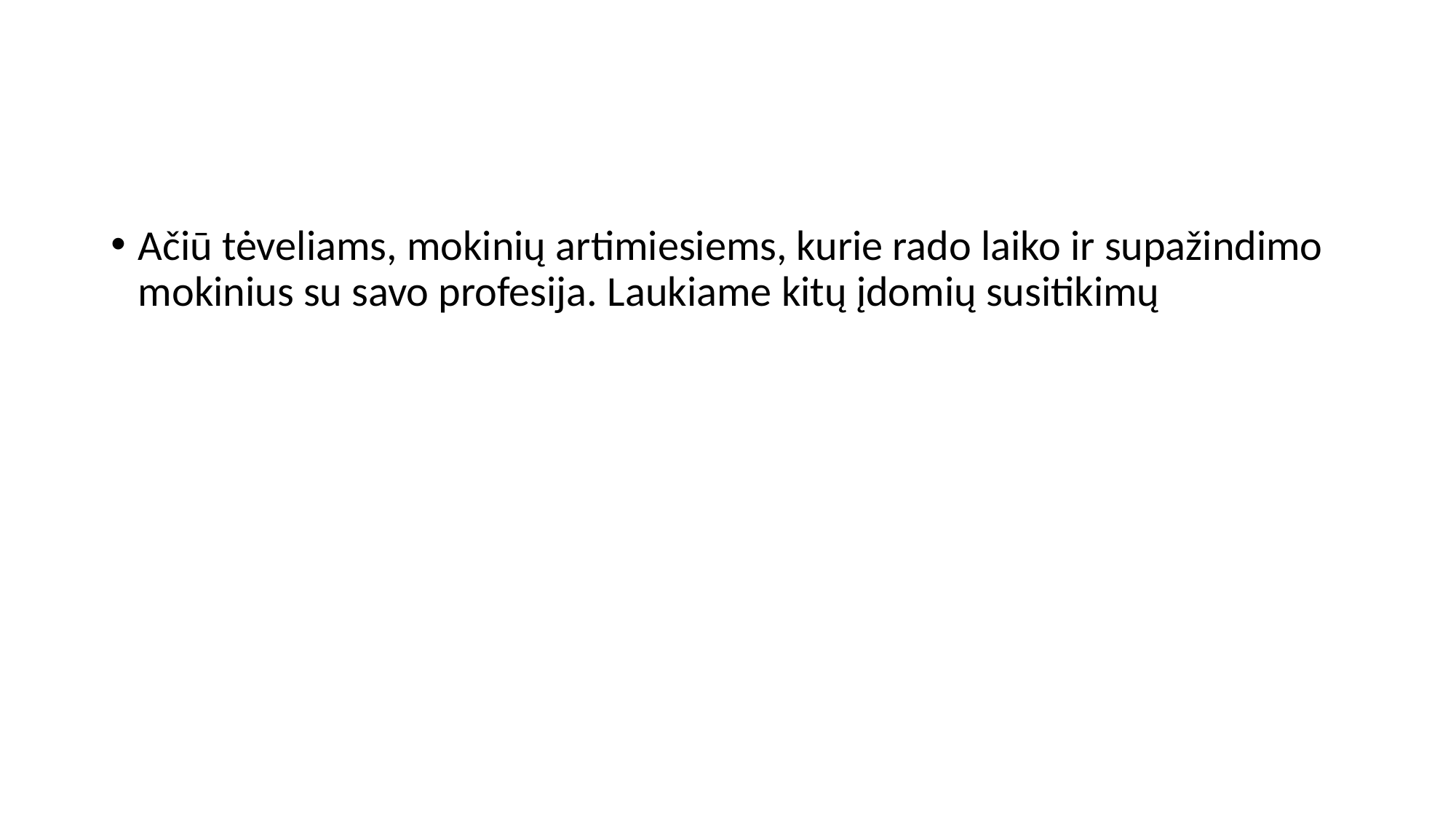

Ačiū tėveliams, mokinių artimiesiems, kurie rado laiko ir supažindimo mokinius su savo profesija. Laukiame kitų įdomių susitikimų